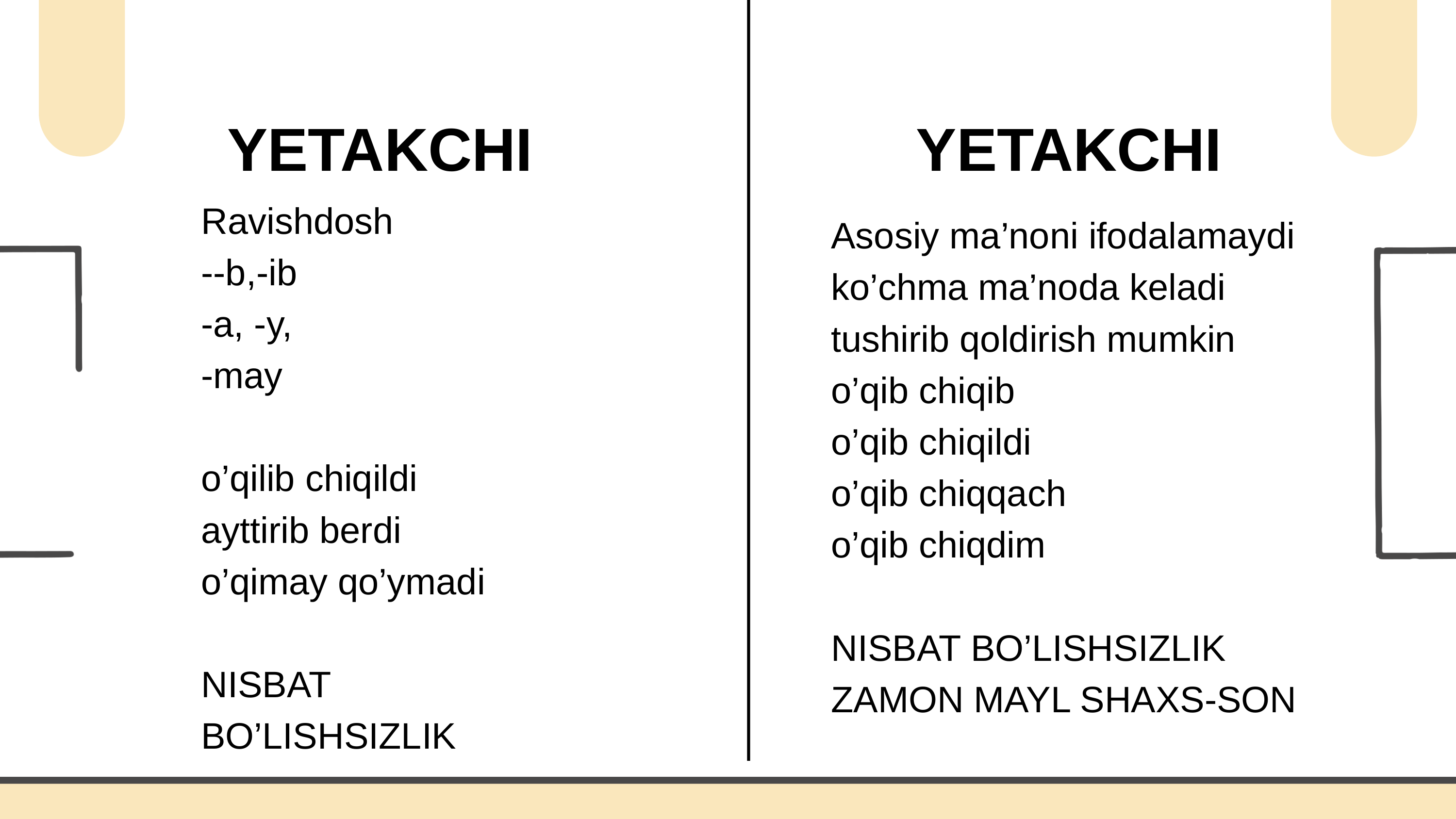

YETAKCHI
YETAKCHI
Ravishdosh
--b,-ib
-a, -y,
-may

o’qilib chiqildi
ayttirib berdi
o’qimay qo’ymadi

NISBAT BO’LISHSIZLIK
Asosiy ma’noni ifodalamaydi
ko’chma ma’noda keladi
tushirib qoldirish mumkin
o’qib chiqib
o’qib chiqildi
o’qib chiqqach
o’qib chiqdim

NISBAT BO’LISHSIZLIK ZAMON MAYL SHAXS-SON